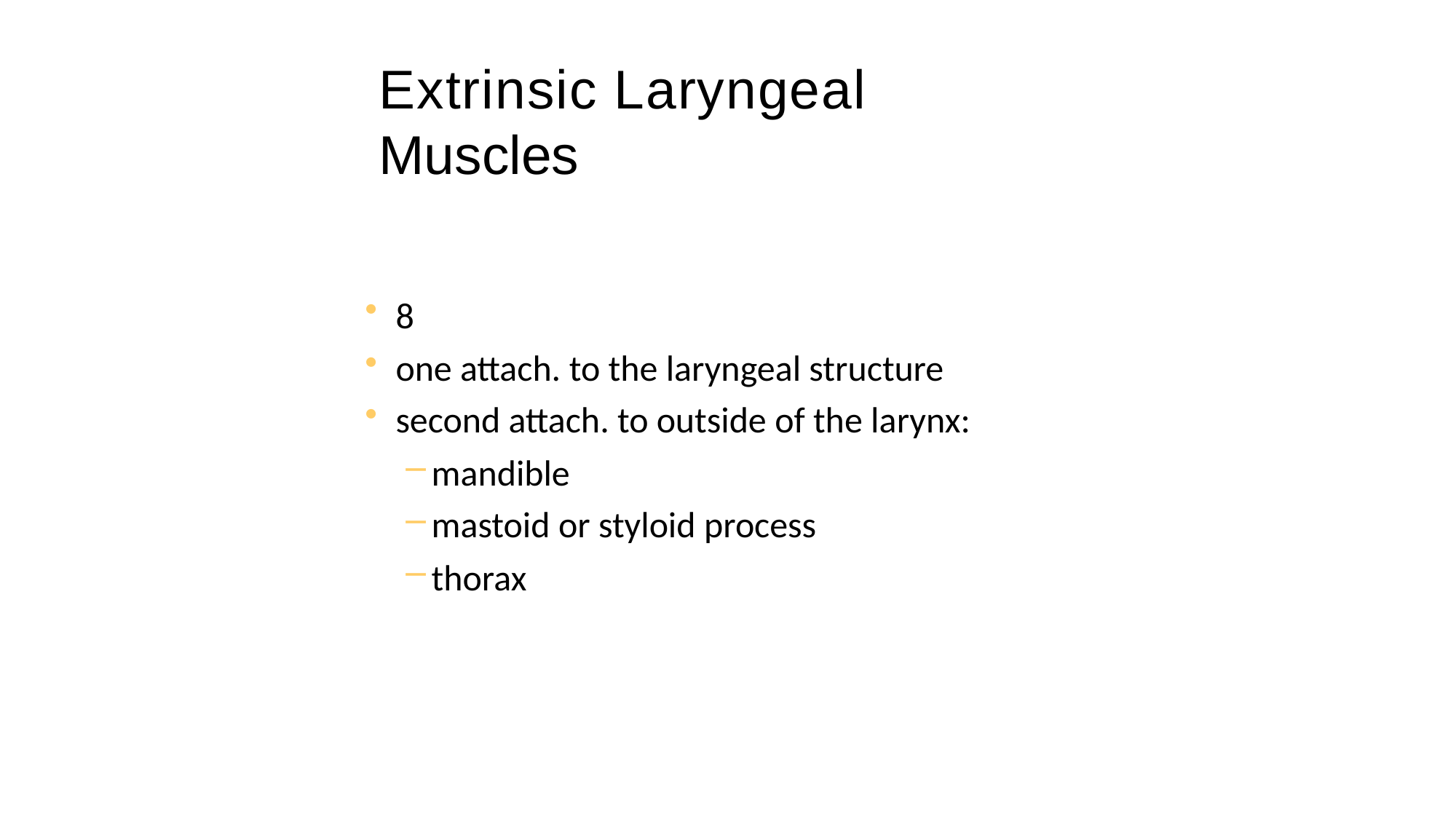

# Extrinsic Laryngeal Muscles
8
one attach. to the laryngeal structure
second attach. to outside of the larynx:
mandible
mastoid or styloid process
thorax